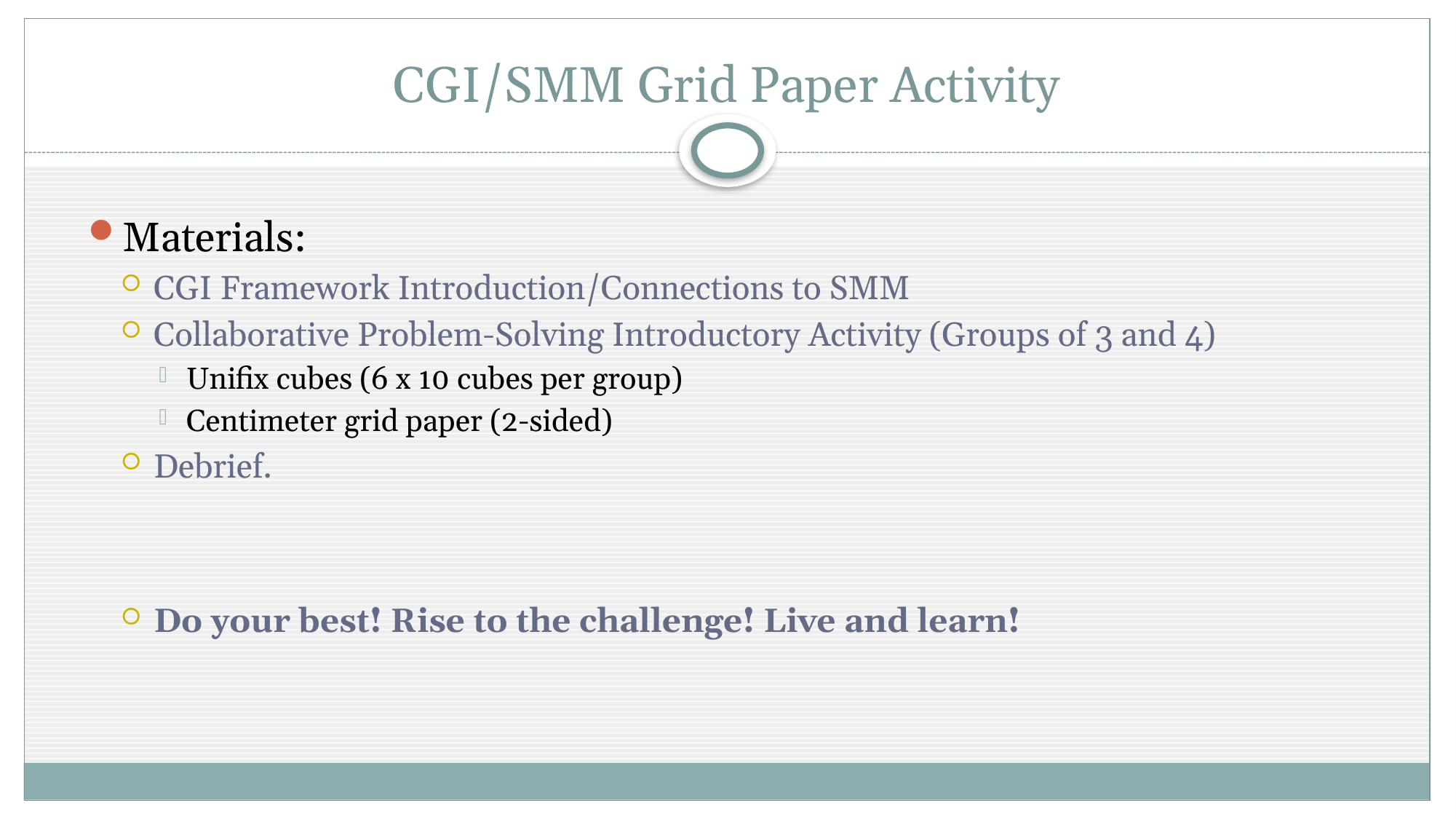

# CGI/SMM Grid Paper Activity
Materials:
CGI Framework Introduction/Connections to SMM
Collaborative Problem-Solving Introductory Activity (Groups of 3 and 4)
Unifix cubes (6 x 10 cubes per group)
Centimeter grid paper (2-sided)
Debrief.

Do your best! Rise to the challenge! Live and learn!